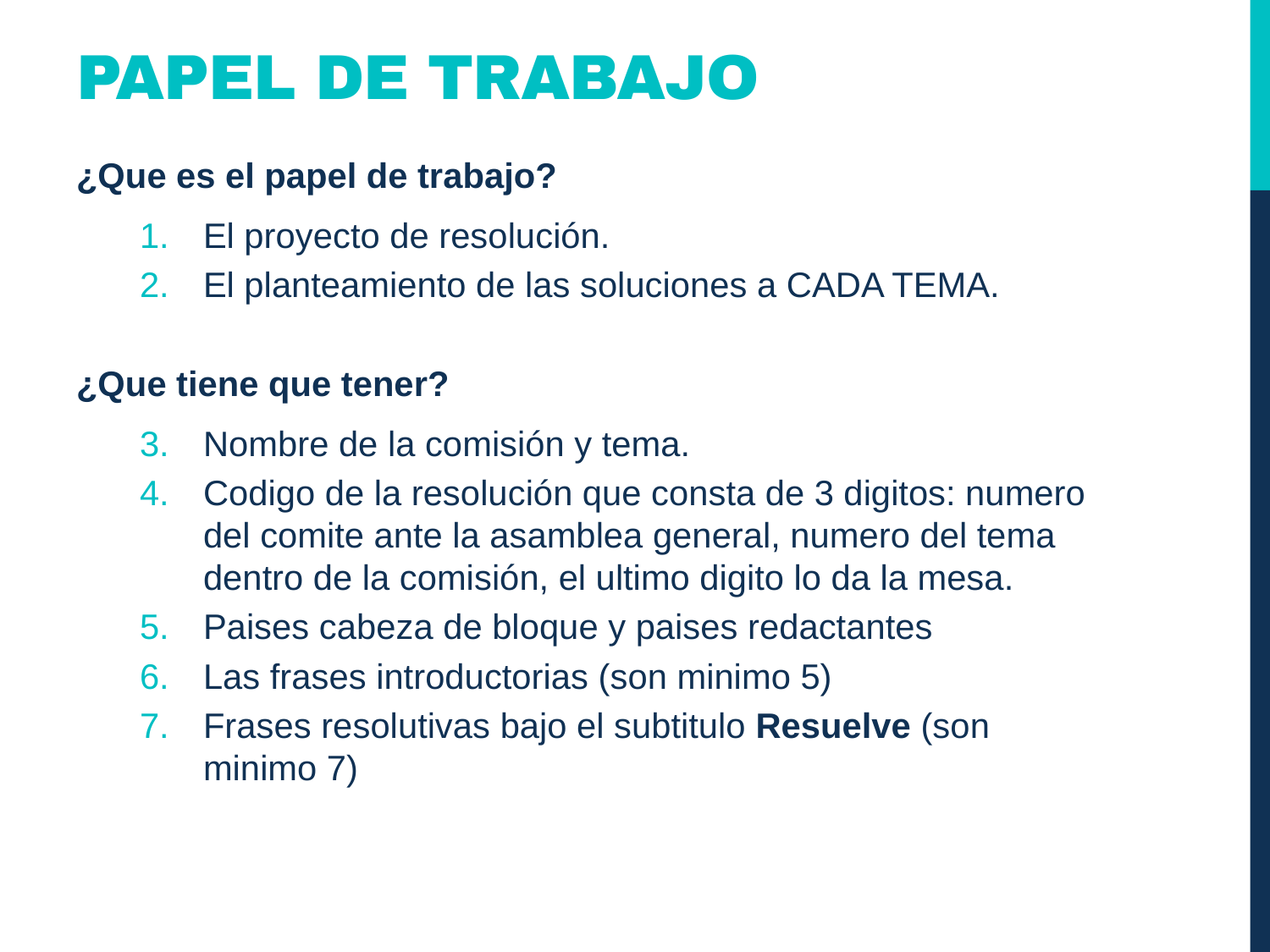

# Papel de trabajo
¿Que es el papel de trabajo?
El proyecto de resolución.
El planteamiento de las soluciones a CADA TEMA.

¿Que tiene que tener?
Nombre de la comisión y tema.
Codigo de la resolución que consta de 3 digitos: numero del comite ante la asamblea general, numero del tema dentro de la comisión, el ultimo digito lo da la mesa.
Paises cabeza de bloque y paises redactantes
Las frases introductorias (son minimo 5)
Frases resolutivas bajo el subtitulo Resuelve (son minimo 7)